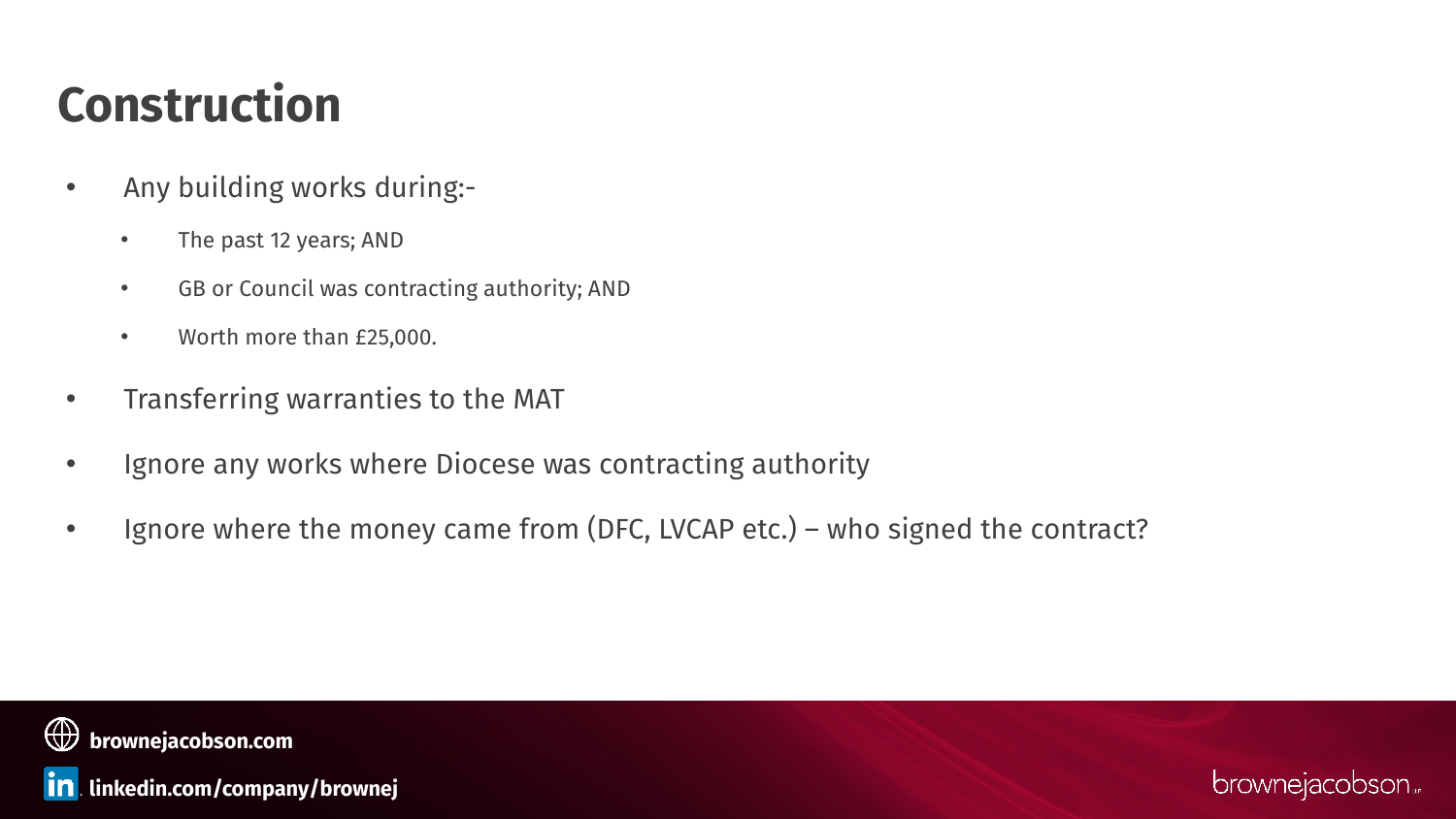

# Construction
Any building works during:-
The past 12 years; AND
GB or Council was contracting authority; AND
Worth more than £25,000.
Transferring warranties to the MAT
Ignore any works where Diocese was contracting authority
Ignore where the money came from (DFC, LVCAP etc.) – who signed the contract?